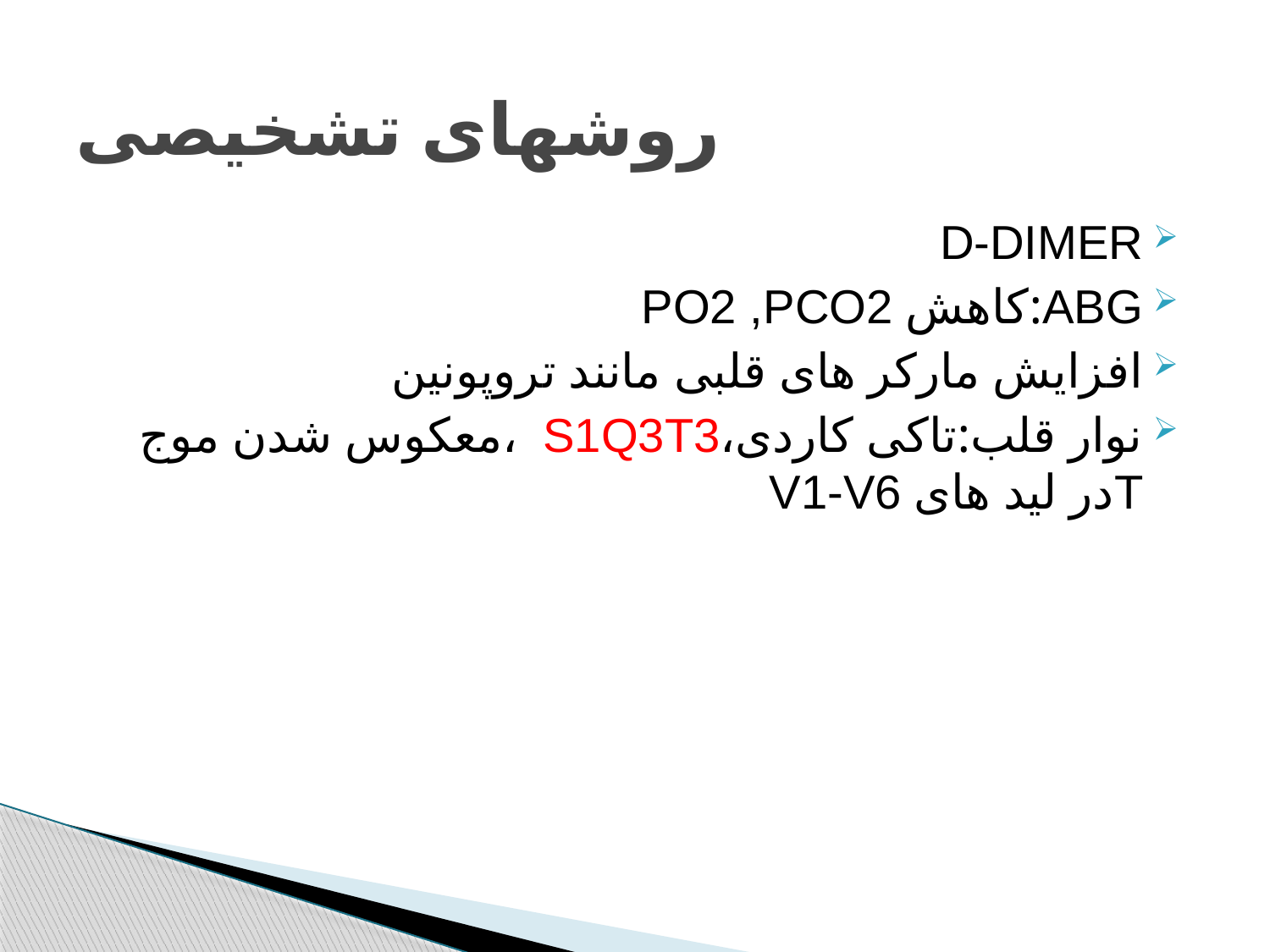

# روشهای تشخیصی
D-DIMER
ABG:کاهش PO2 ,PCO2
افزایش مارکر های قلبی مانند تروپونین
نوار قلب:تاکی کاردی،S1Q3T3  ،معکوس شدن موج Tدر لید های V1-V6